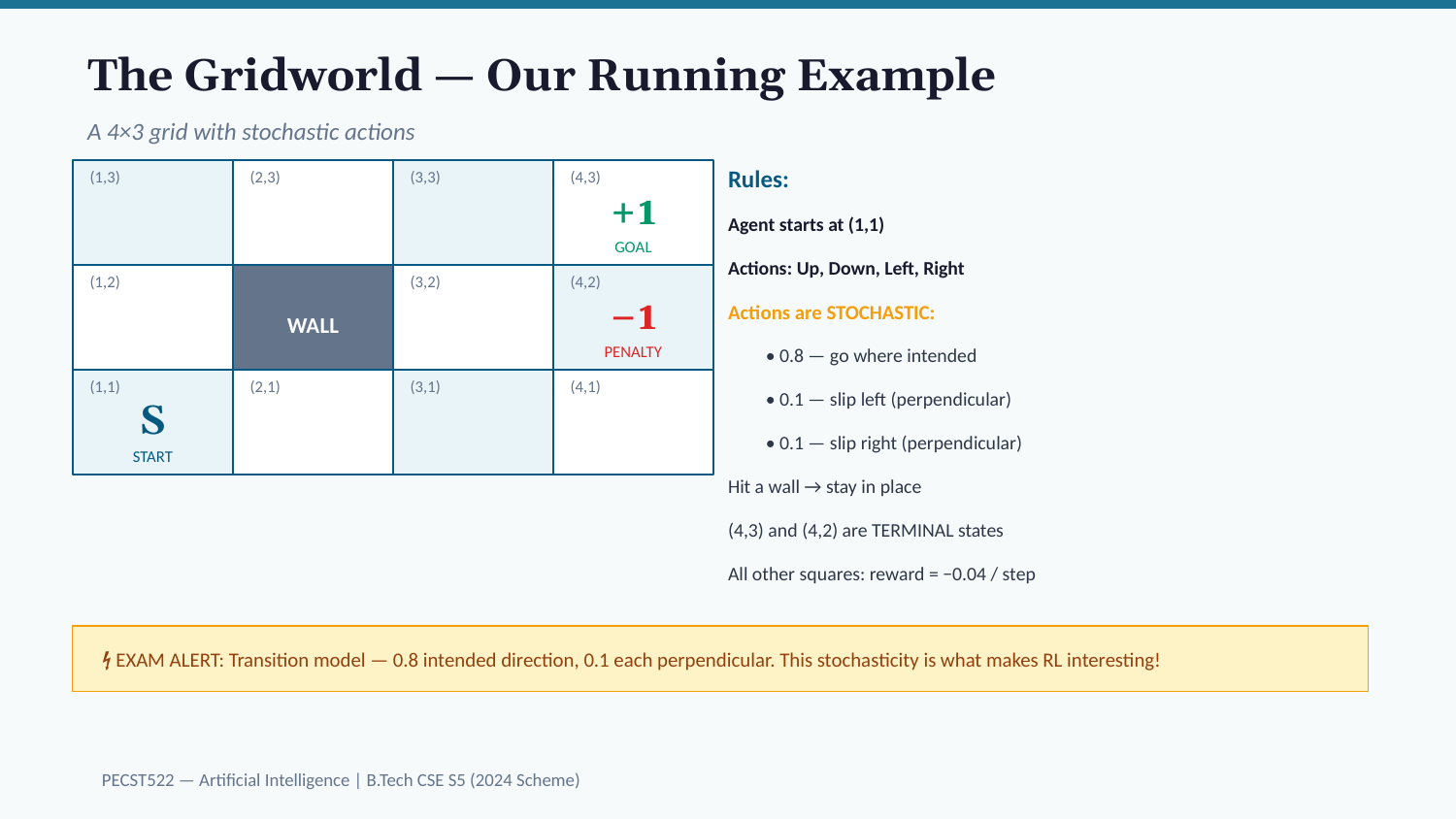

The Gridworld — Our Running Example
A 4×3 grid with stochastic actions

Rules:
(1,3)
(2,3)
(3,3)
(4,3)
+1
Agent starts at (1,1)
GOAL
Actions: Up, Down, Left, Right

(1,2)
(2,2)
(3,2)
(4,2)
−1
WALL
Actions are STOCHASTIC:
  • 0.8 — go where intended
PENALTY

(1,1)
(2,1)
(3,1)
(4,1)
  • 0.1 — slip left (perpendicular)
S
  • 0.1 — slip right (perpendicular)
START
Hit a wall → stay in place
(4,3) and (4,2) are TERMINAL states
All other squares: reward = −0.04 / step

⚡ EXAM ALERT: Transition model — 0.8 intended direction, 0.1 each perpendicular. This stochasticity is what makes RL interesting!
PECST522 — Artificial Intelligence | B.Tech CSE S5 (2024 Scheme)